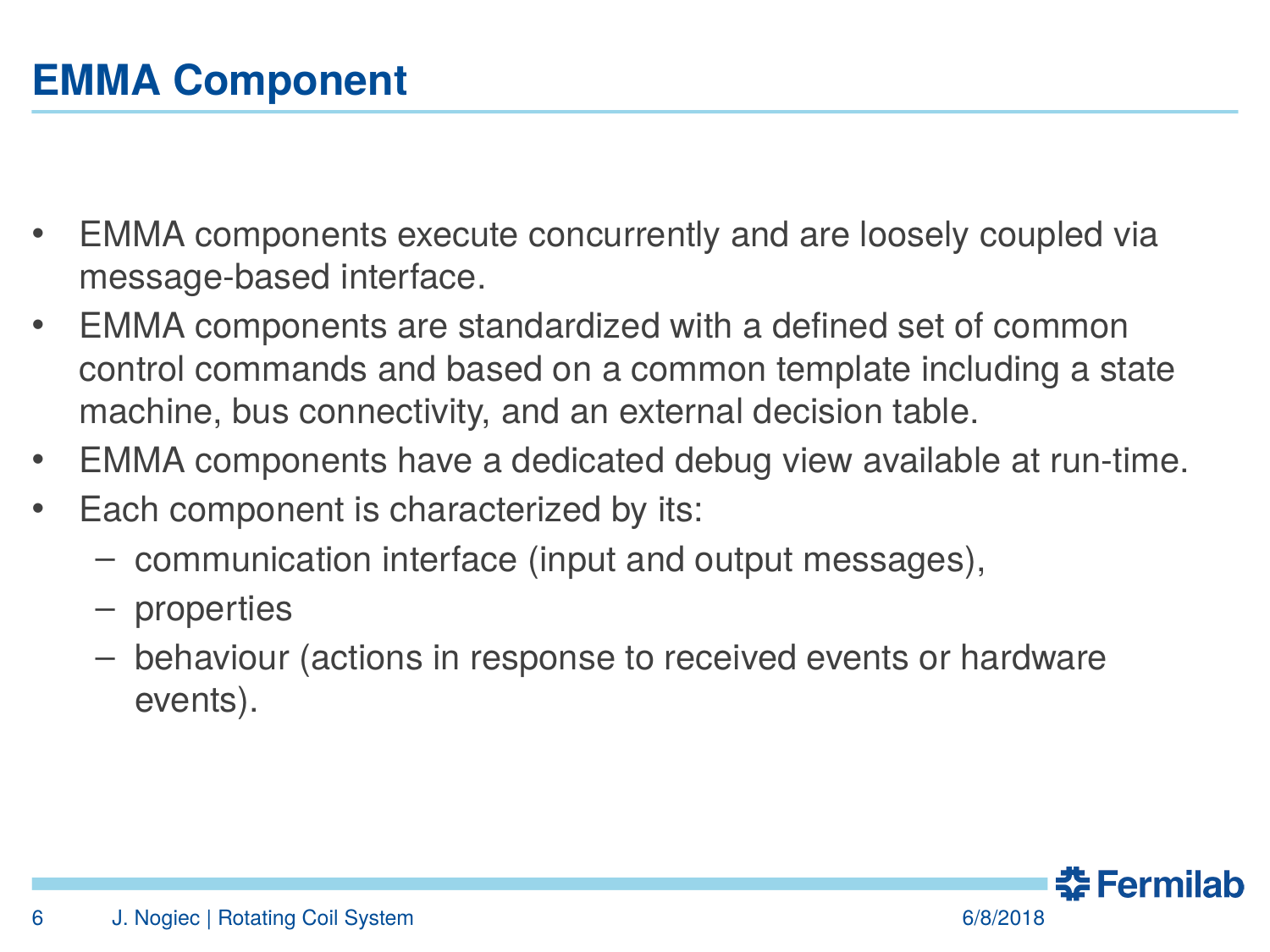

# EMMA Component
EMMA components execute concurrently and are loosely coupled via message-based interface.
EMMA components are standardized with a defined set of common control commands and based on a common template including a state machine, bus connectivity, and an external decision table.
EMMA components have a dedicated debug view available at run-time.
Each component is characterized by its:
communication interface (input and output messages),
properties
behaviour (actions in response to received events or hardware events).
6
J. Nogiec | Rotating Coil System
6/8/2018